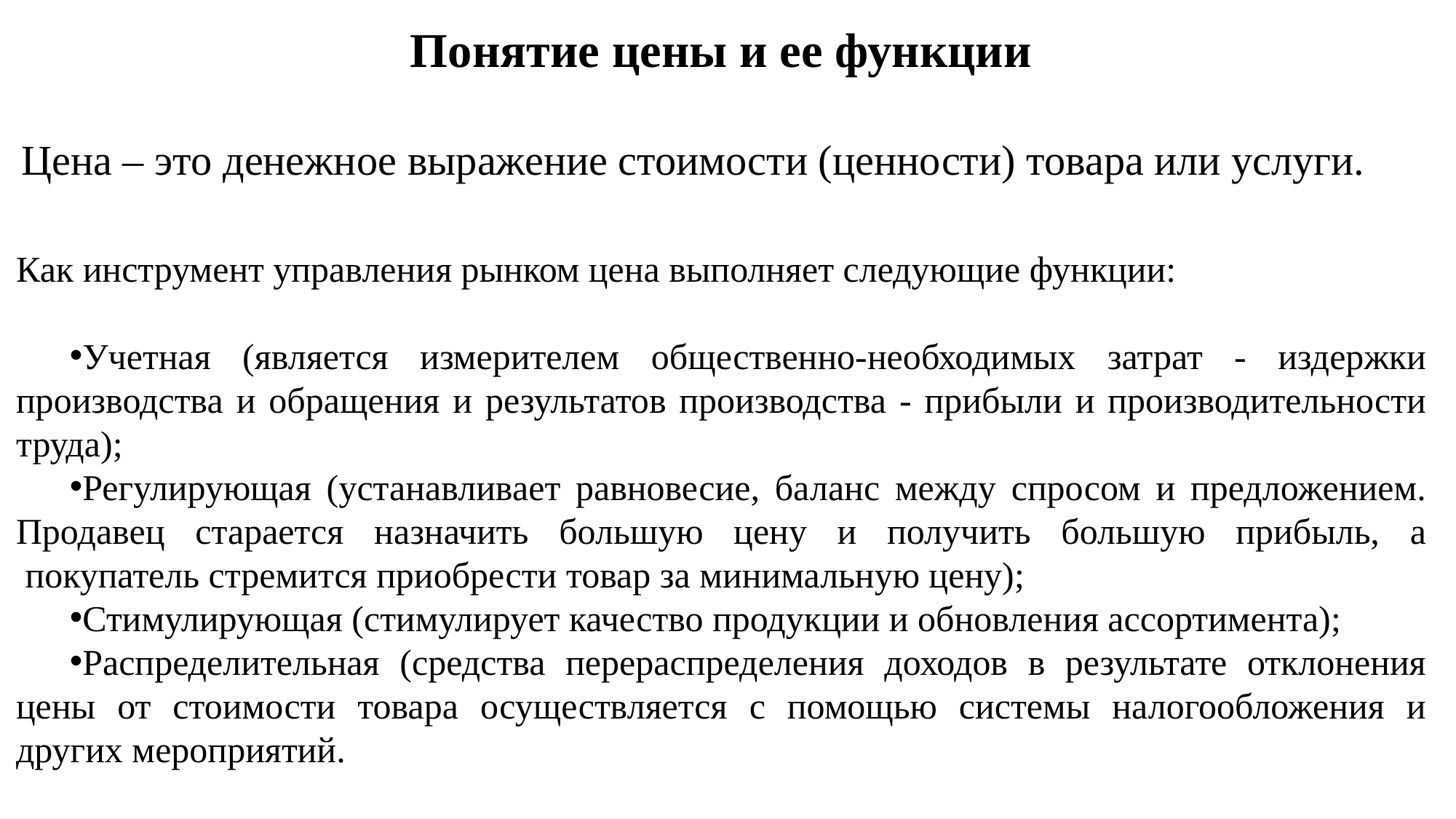

Понятие цены и ее функции
Цена – это денежное выражение стоимости (ценности) товара или услуги.
Как инструмент управления рынком цена выполняет следующие функции:

Учетная (является измерителем общественно-необходимых затрат - издержки производства и обращения и результатов производства - прибыли и производительности труда);
Регулирующая (устанавливает равновесие, баланс между спросом и предложением. Продавец старается назначить большую цену и получить большую прибыль, а  покупатель стремится приобрести товар за минимальную цену);
Стимулирующая (стимулирует качество продукции и обновления ассортимента);
Распределительная (средства перераспределения доходов в результате отклонения цены от стоимости товара осуществляется с помощью системы налогообложения и других мероприятий.